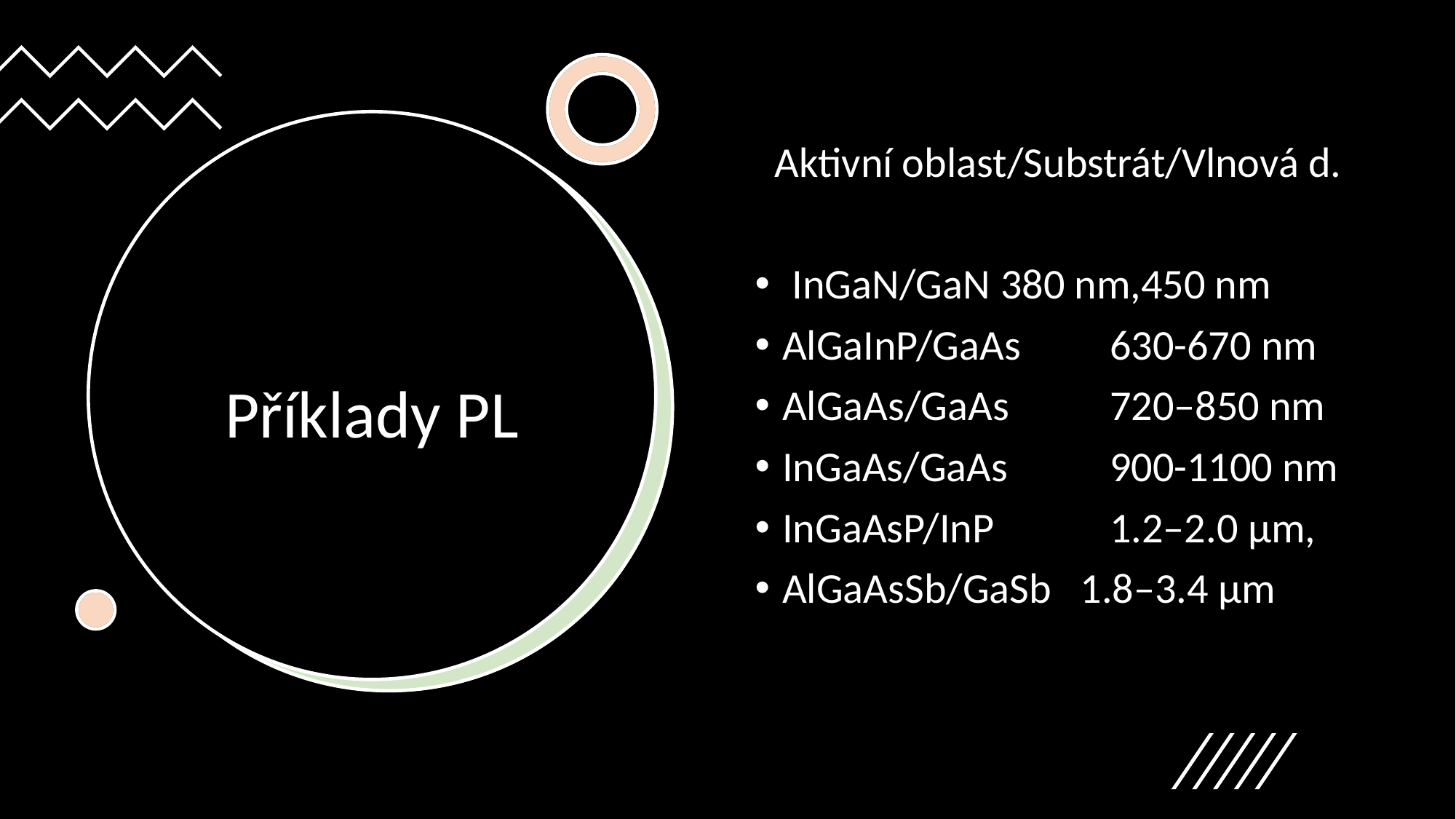

Aktivní oblast/Substrát/Vlnová d.

 InGaN/GaN 	380 nm,450 nm
AlGaInP/GaAs 	630-670 nm
AlGaAs/GaAs	720–850 nm
InGaAs/GaAs	900-1100 nm
InGaAsP/InP 	1.2–2.0 μm,
AlGaAsSb/GaSb   1.8–3.4 μm
# Příklady PL